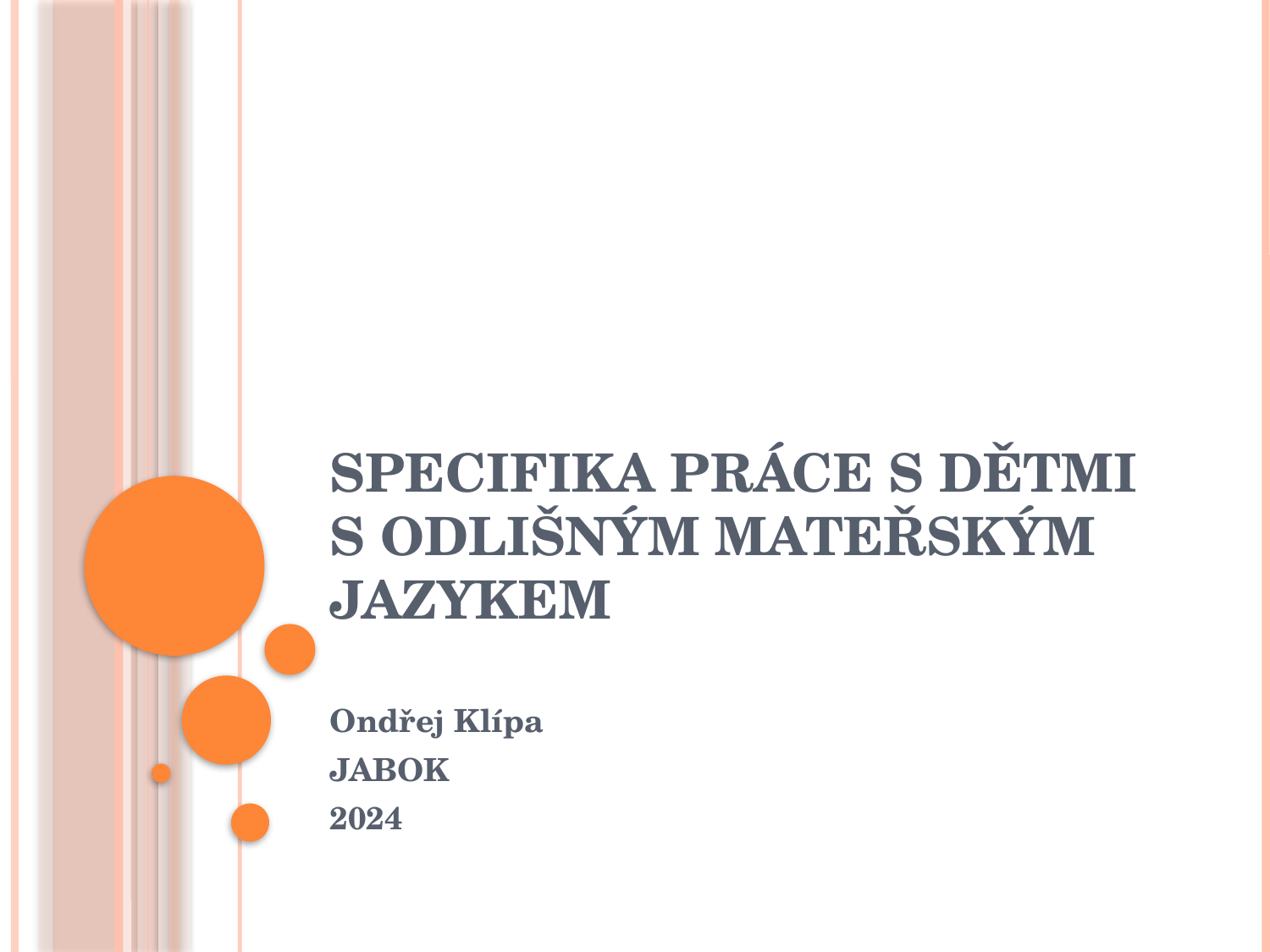

# Specifika práce s dětmi s odlišným mateřským jazykem
Ondřej Klípa
JABOK
2024